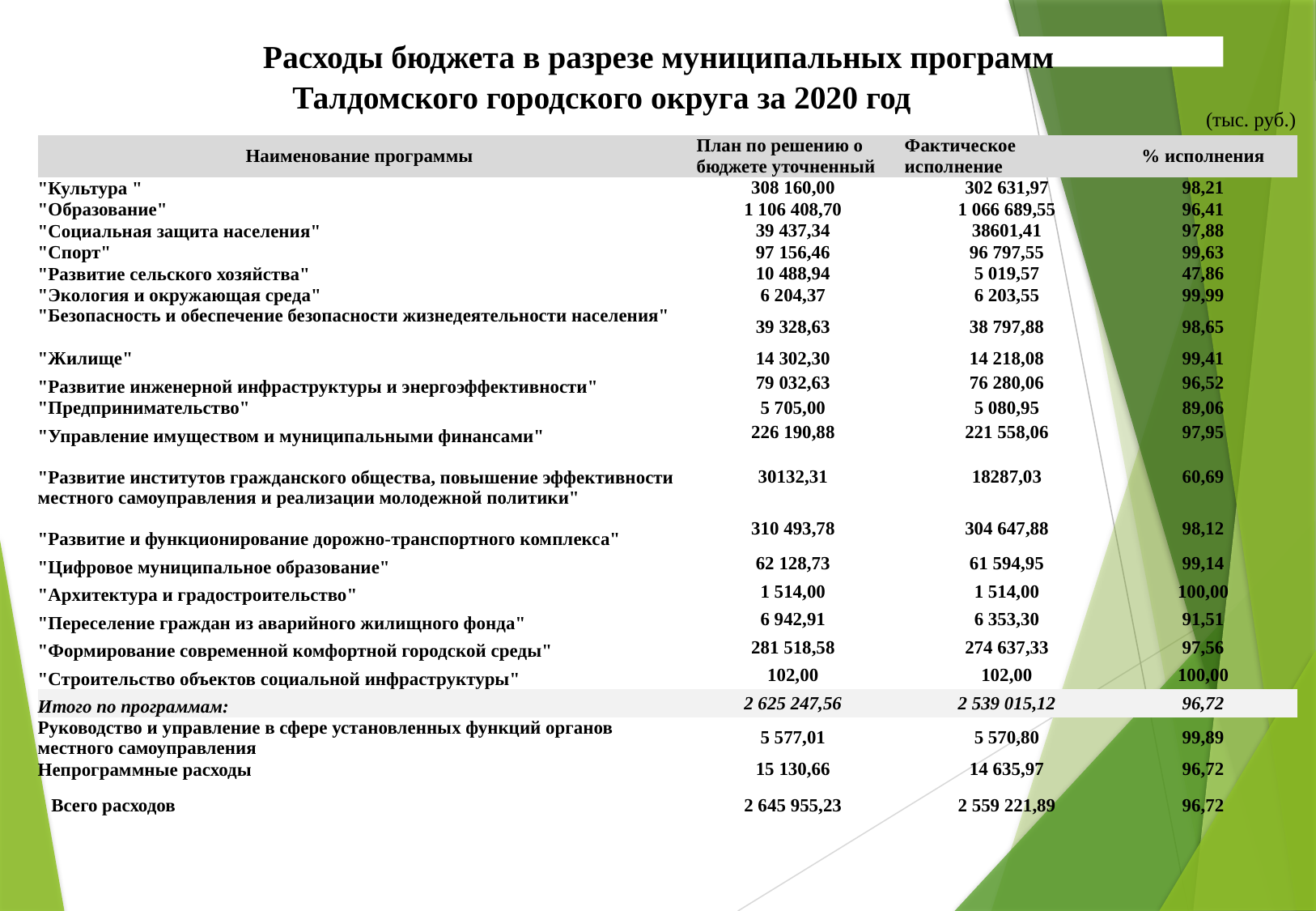

Расходы бюджета в разрезе муниципальных программ
 Талдомского городского округа за 2020 год
(тыс. руб.)
| Наименование программы | План по решению о бюджете уточненный | Фактическое исполнение | % исполнения |
| --- | --- | --- | --- |
| "Культура " | 308 160,00 | 302 631,97 | 98,21 |
| "Образование" | 1 106 408,70 | 1 066 689,55 | 96,41 |
| "Социальная защита населения" | 39 437,34 | 38601,41 | 97,88 |
| "Спорт" | 97 156,46 | 96 797,55 | 99,63 |
| "Развитие сельского хозяйства" | 10 488,94 | 5 019,57 | 47,86 |
| "Экология и окружающая среда" | 6 204,37 | 6 203,55 | 99,99 |
| "Безопасность и обеспечение безопасности жизнедеятельности населения" | 39 328,63 | 38 797,88 | 98,65 |
| "Жилище" | 14 302,30 | 14 218,08 | 99,41 |
| "Развитие инженерной инфраструктуры и энергоэффективности" | 79 032,63 | 76 280,06 | 96,52 |
| "Предпринимательство" | 5 705,00 | 5 080,95 | 89,06 |
| "Управление имуществом и муниципальными финансами" | 226 190,88 | 221 558,06 | 97,95 |
| "Развитие институтов гражданского общества, повышение эффективности местного самоуправления и реализации молодежной политики" | 30132,31 | 18287,03 | 60,69 |
| "Развитие и функционирование дорожно-транспортного комплекса" | 310 493,78 | 304 647,88 | 98,12 |
| "Цифровое муниципальное образование" | 62 128,73 | 61 594,95 | 99,14 |
| "Архитектура и градостроительство" | 1 514,00 | 1 514,00 | 100,00 |
| "Переселение граждан из аварийного жилищного фонда" | 6 942,91 | 6 353,30 | 91,51 |
| "Формирование современной комфортной городской среды" | 281 518,58 | 274 637,33 | 97,56 |
| "Строительство объектов социальной инфраструктуры" | 102,00 | 102,00 | 100,00 |
| Итого по программам: | 2 625 247,56 | 2 539 015,12 | 96,72 |
| Руководство и управление в сфере установленных функций органов местного самоуправления | 5 577,01 | 5 570,80 | 99,89 |
| Непрограммные расходы | 15 130,66 | 14 635,97 | 96,72 |
| Всего расходов | 2 645 955,23 | 2 559 221,89 | 96,72 |